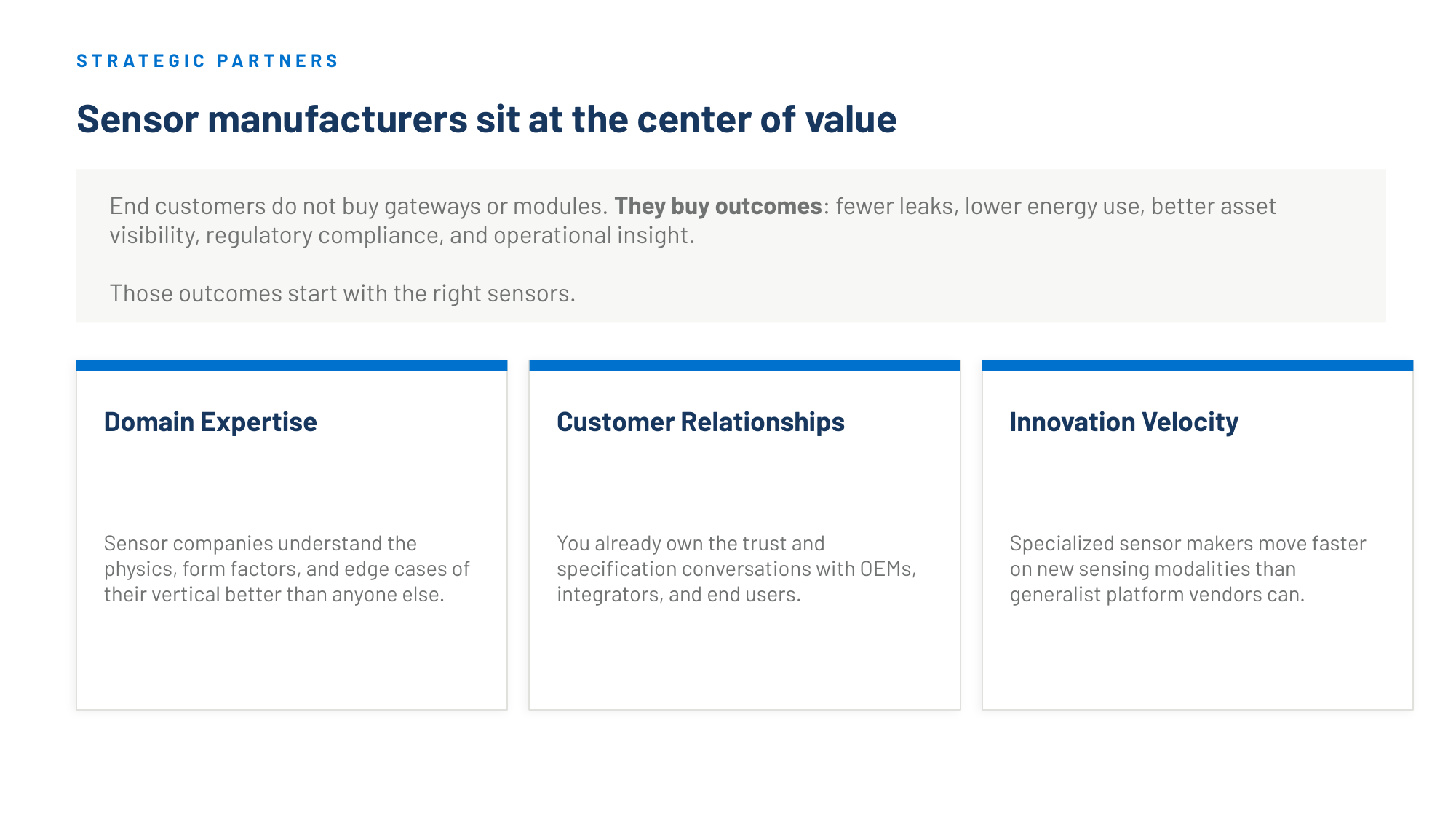

STRATEGIC PARTNERS
Sensor manufacturers sit at the center of value

End customers do not buy gateways or modules. They buy outcomes: fewer leaks, lower energy use, better asset visibility, regulatory compliance, and operational insight.

Those outcomes start with the right sensors.

Domain Expertise
Customer Relationships
Innovation Velocity
Sensor companies understand the physics, form factors, and edge cases of their vertical better than anyone else.
You already own the trust and specification conversations with OEMs, integrators, and end users.
Specialized sensor makers move faster on new sensing modalities than generalist platform vendors can.